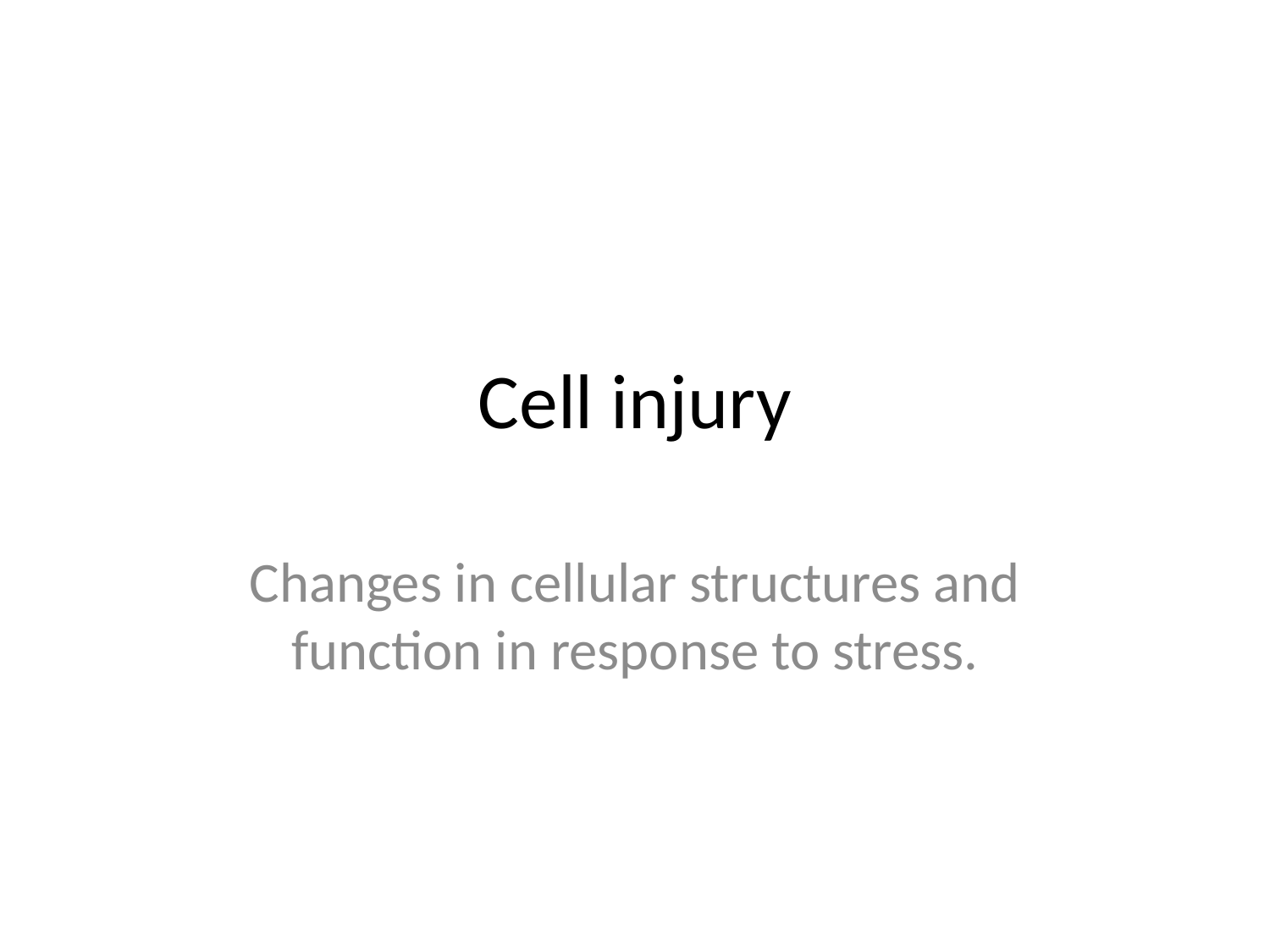

# Cell injury
Changes in cellular structures and function in response to stress.